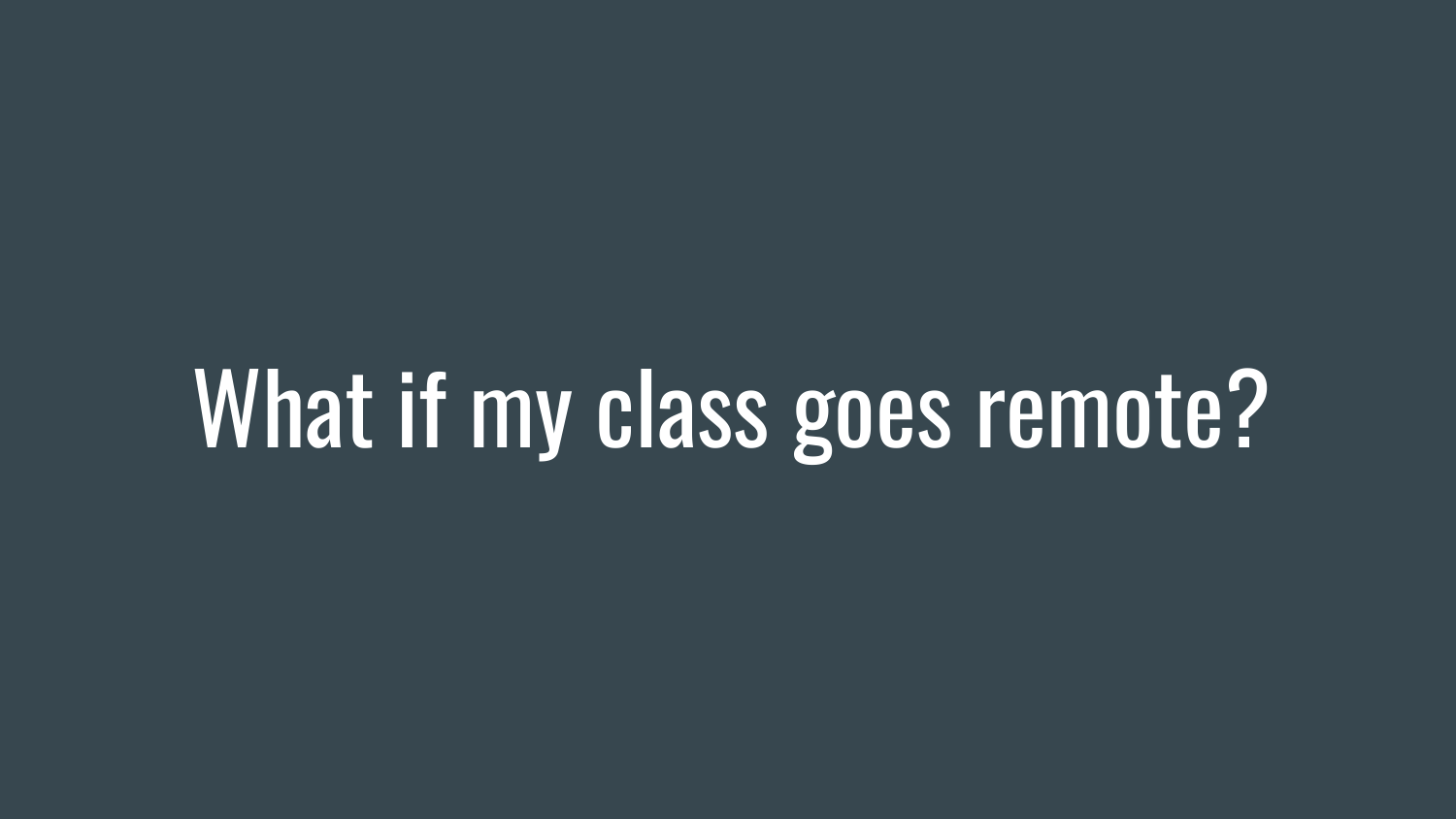

# What if my class goes remote?